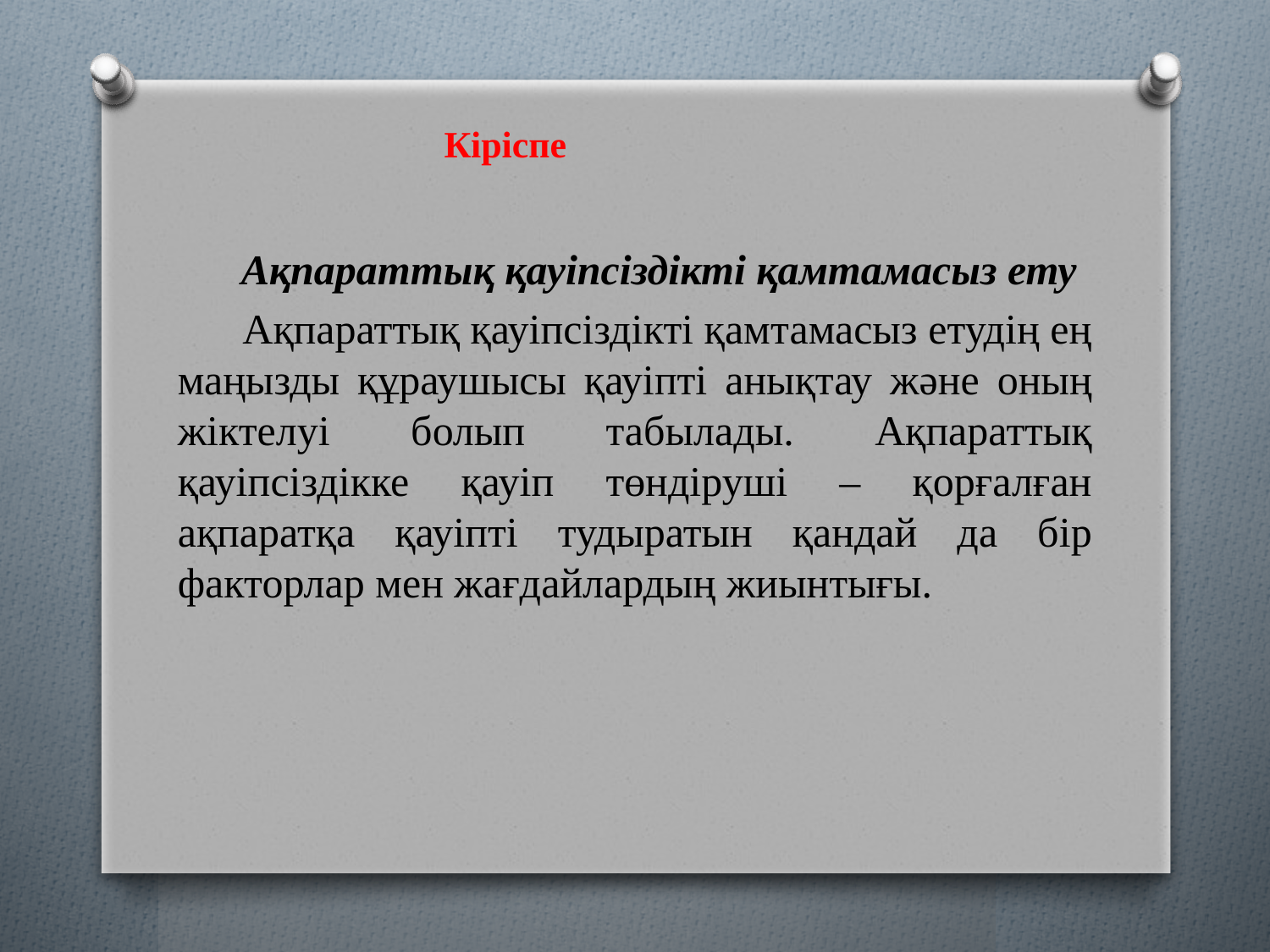

# Кіріспе
      Ақпараттық қауіпсіздікті қамтамасыз ету
      Ақпараттық қауіпсіздікті қамтамасыз етудің ең маңызды құраушысы қауіпті анықтау және оның жіктелуі болып табылады. Ақпараттық қауіпсіздікке қауіп төндіруші – қорғалған ақпаратқа қауіпті тудыратын қандай да бір факторлар мен жағдайлардың жиынтығы.